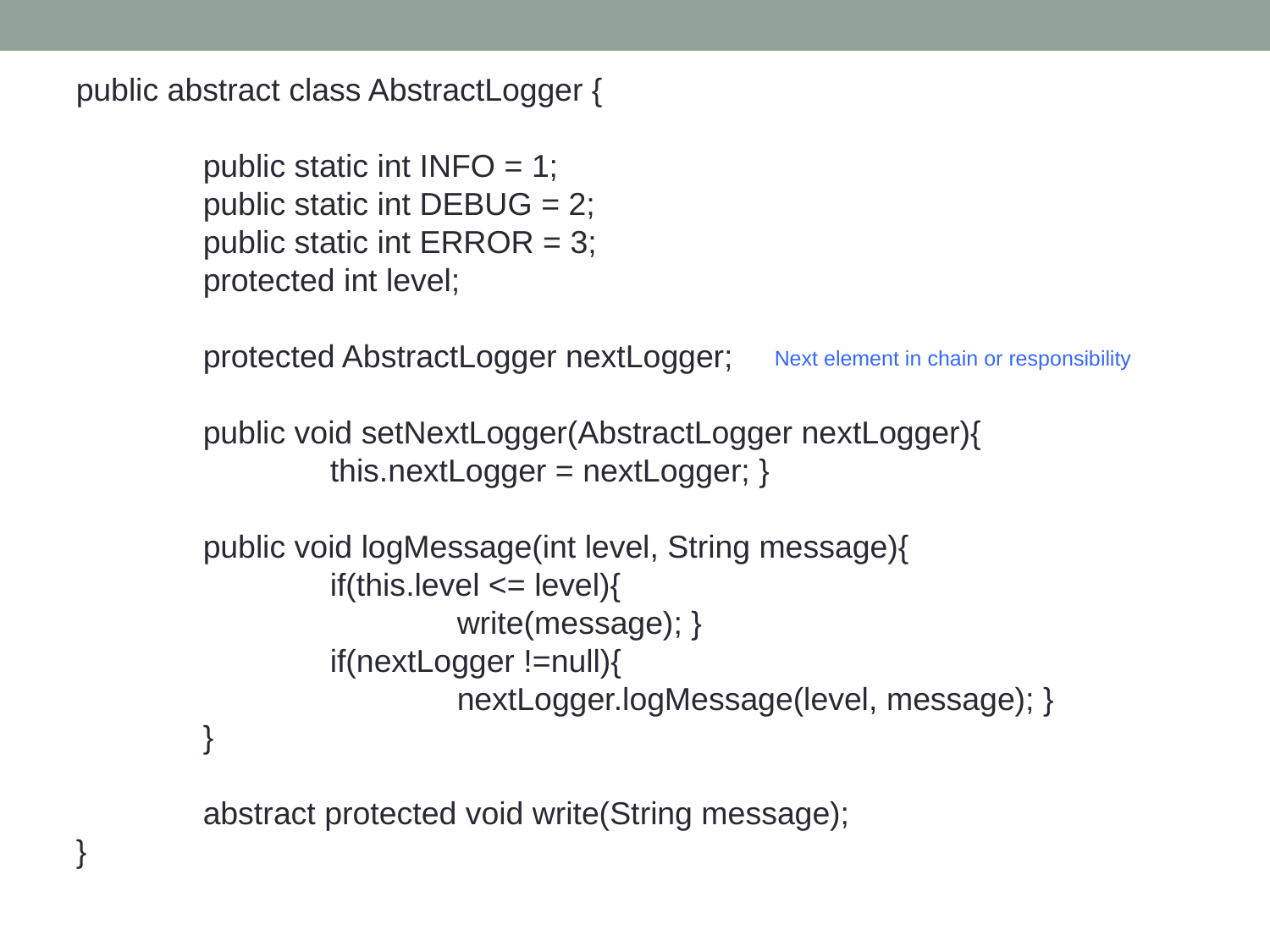

public abstract class AbstractLogger {

	public static int INFO = 1;
	public static int DEBUG = 2;
	public static int ERROR = 3;
	protected int level;

	protected AbstractLogger nextLogger;

	public void setNextLogger(AbstractLogger nextLogger){
		this.nextLogger = nextLogger; }

	public void logMessage(int level, String message){
		if(this.level <= level){
			write(message); }
		if(nextLogger !=null){
			nextLogger.logMessage(level, message); }
	}

	abstract protected void write(String message);
}
Next element in chain or responsibility